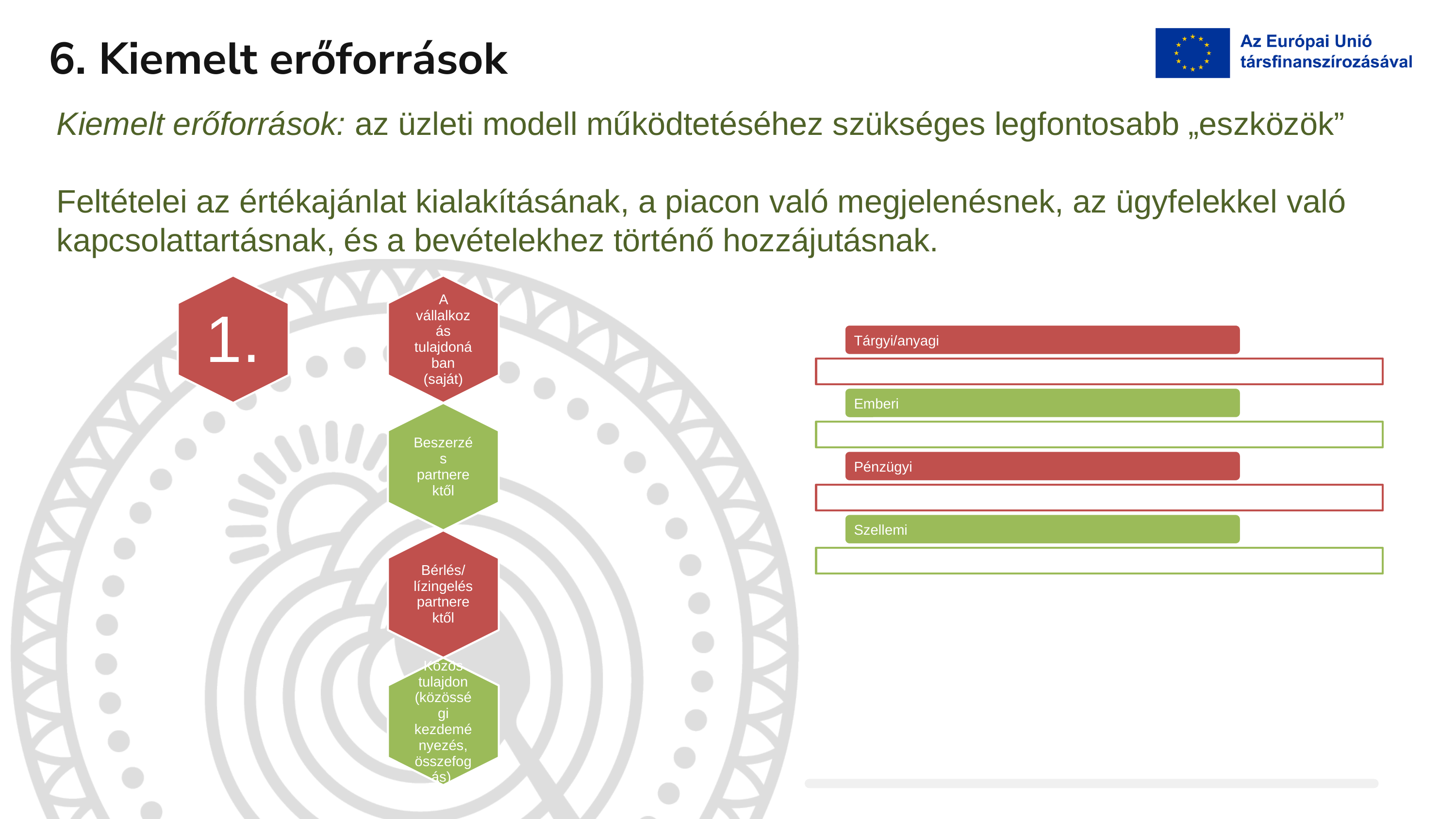

6. Kiemelt erőforrások
Kiemelt erőforrások: az üzleti modell működtetéséhez szükséges legfontosabb „eszközök”

Feltételei az értékajánlat kialakításának, a piacon való megjelenésnek, az ügyfelekkel való kapcsolattartásnak, és a bevételekhez történő hozzájutásnak.

A vállalkozás tulajdonában (saját)
1.
Beszerzés partnerektől
Bérlés/lízingelés partnerektől
Közös tulajdon (közösségi kezdeményezés, összefogás)
Tárgyi/anyagi
Pénzügyi
Szellemi
Emberi